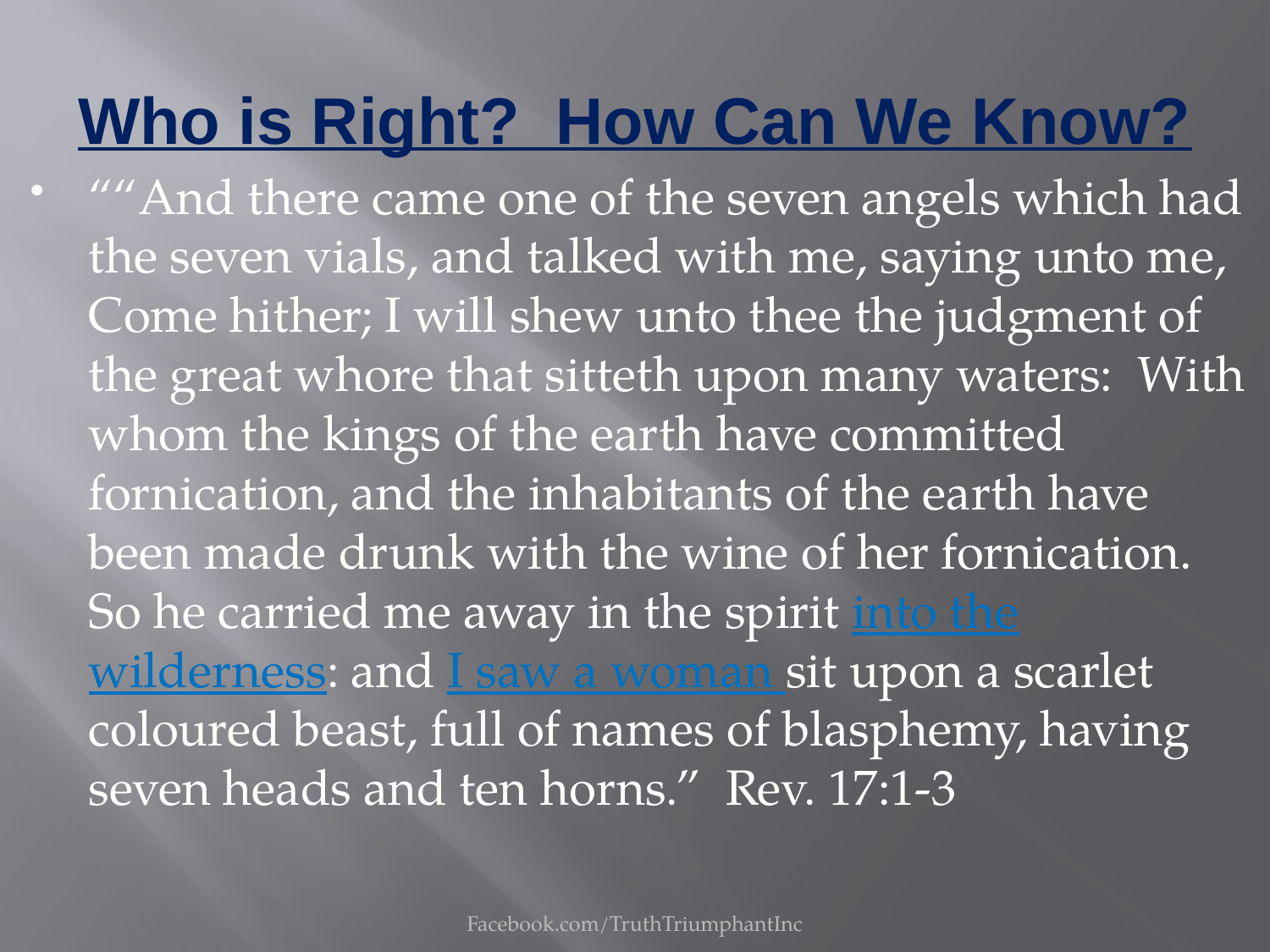

# Who is Right?  How Can We Know?
““And there came one of the seven angels which had the seven vials, and talked with me, saying unto me, Come hither; I will shew unto thee the judgment of the great whore that sitteth upon many waters:  With whom the kings of the earth have committed fornication, and the inhabitants of the earth have been made drunk with the wine of her fornication.  So he carried me away in the spirit into the wilderness: and I saw a woman sit upon a scarlet coloured beast, full of names of blasphemy, having seven heads and ten horns.”  Rev. 17:1-3

Facebook.com/TruthTriumphantInc